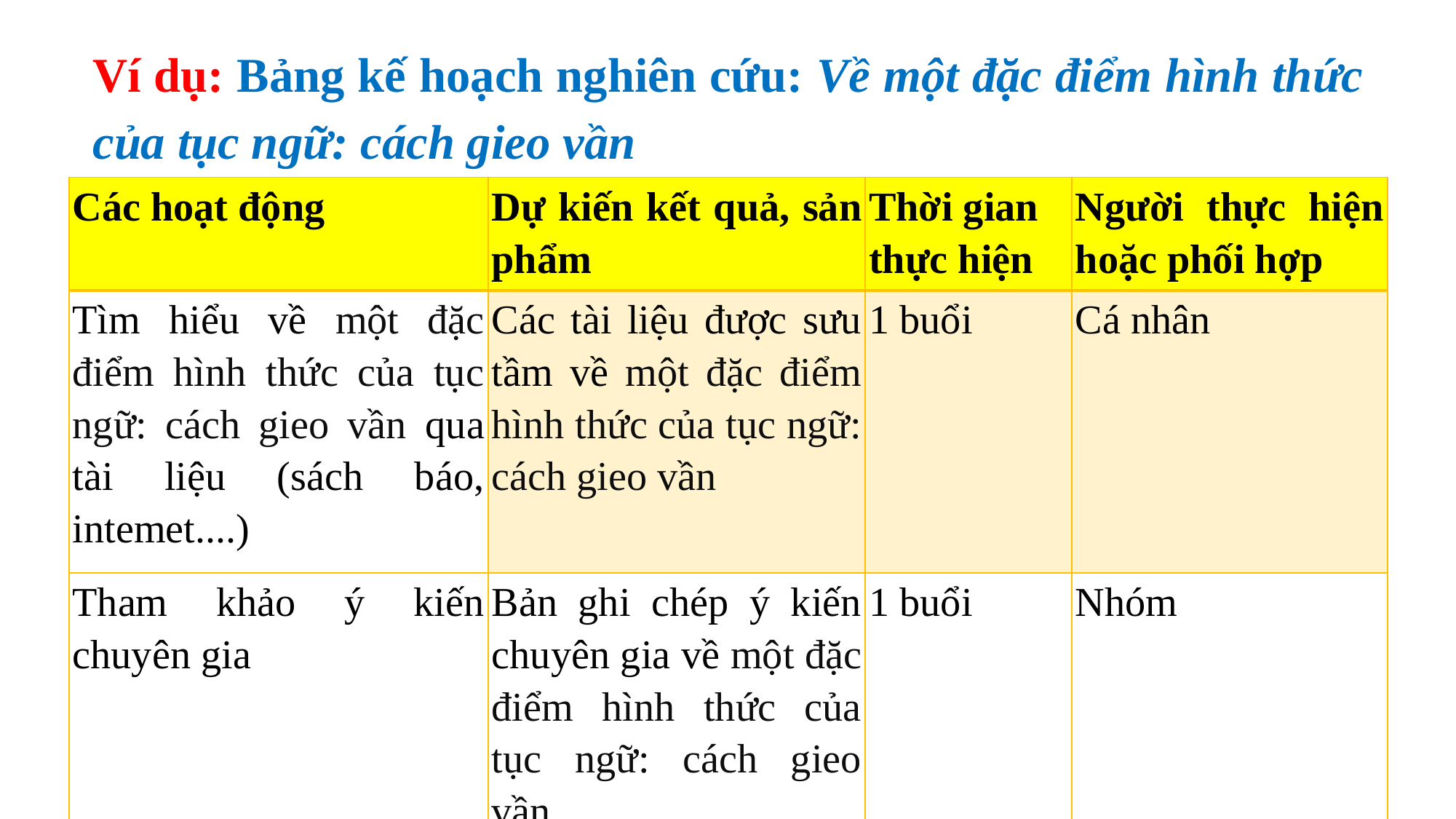

Ví dụ: Bảng kế hoạch nghiên cứu: Về một đặc điểm hình thức của tục ngữ: cách gieo vần
| Các hoạt động | Dự kiến kết quả, sản phẩm | Thời gian thực hiện | Người thực hiện hoặc phối hợp |
| --- | --- | --- | --- |
| Tìm hiểu về một đặc điểm hình thức của tục ngữ: cách gieo vần qua tài liệu (sách báo, intemet....) | Các tài liệu được sưu tầm về một đặc điểm hình thức của tục ngữ: cách gieo vần | 1 buổi | Cá nhân |
| Tham khảo ý kiến chuyên gia | Bản ghi chép ý kiến chuyên gia về một đặc điểm hình thức của tục ngữ: cách gieo vần | 1 buổi | Nhóm |